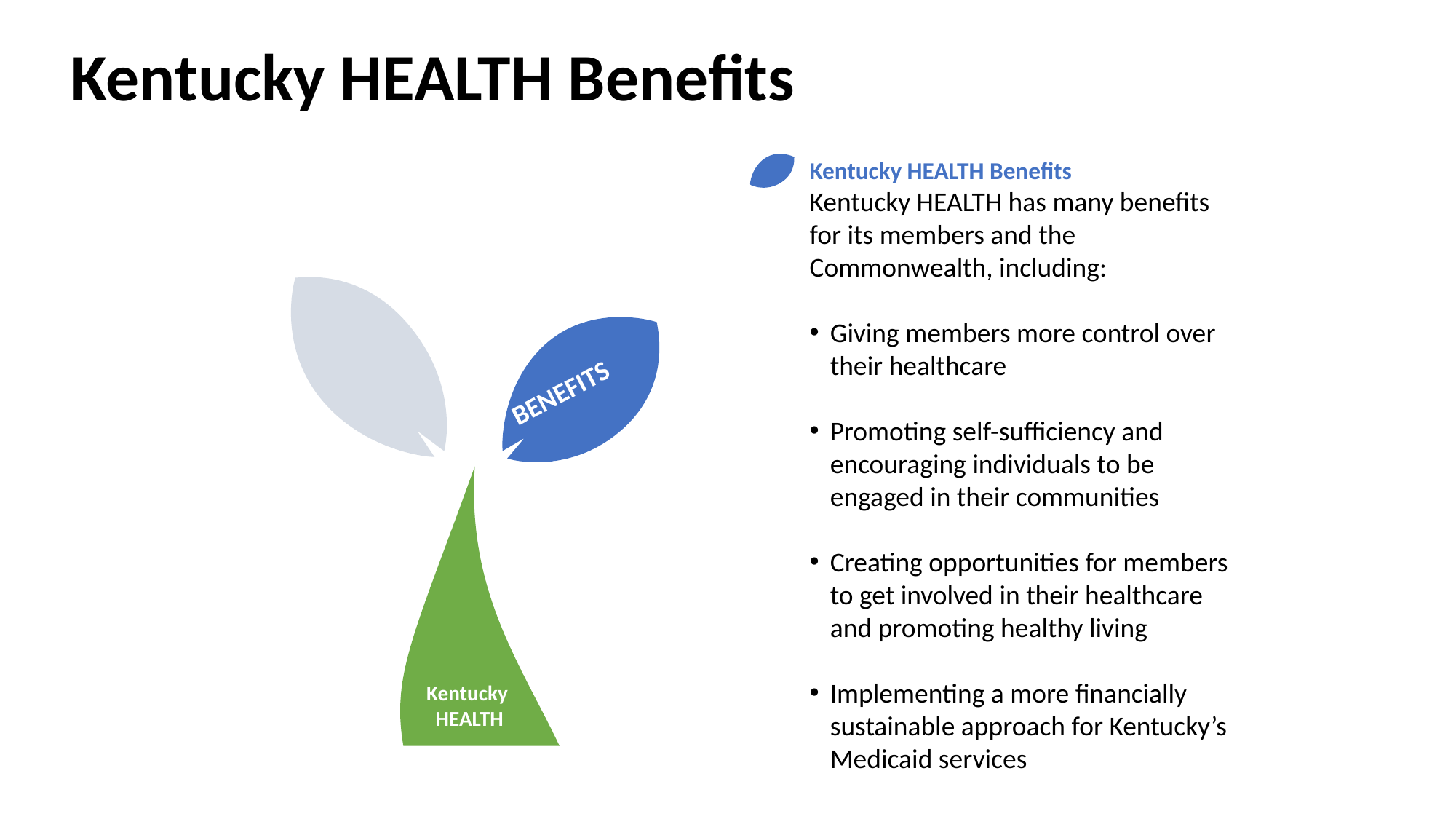

# Kentucky HEALTH Benefits
Kentucky HEALTH Benefits
Kentucky HEALTH has many benefits for its members and the Commonwealth, including:

Giving members more control over their healthcare

Promoting self-sufficiency and encouraging individuals to be engaged in their communities

Creating opportunities for members to get involved in their healthcare and promoting healthy living

Implementing a more financially sustainable approach for Kentucky’s Medicaid services

BENEFITS

Kentucky
HEALTH